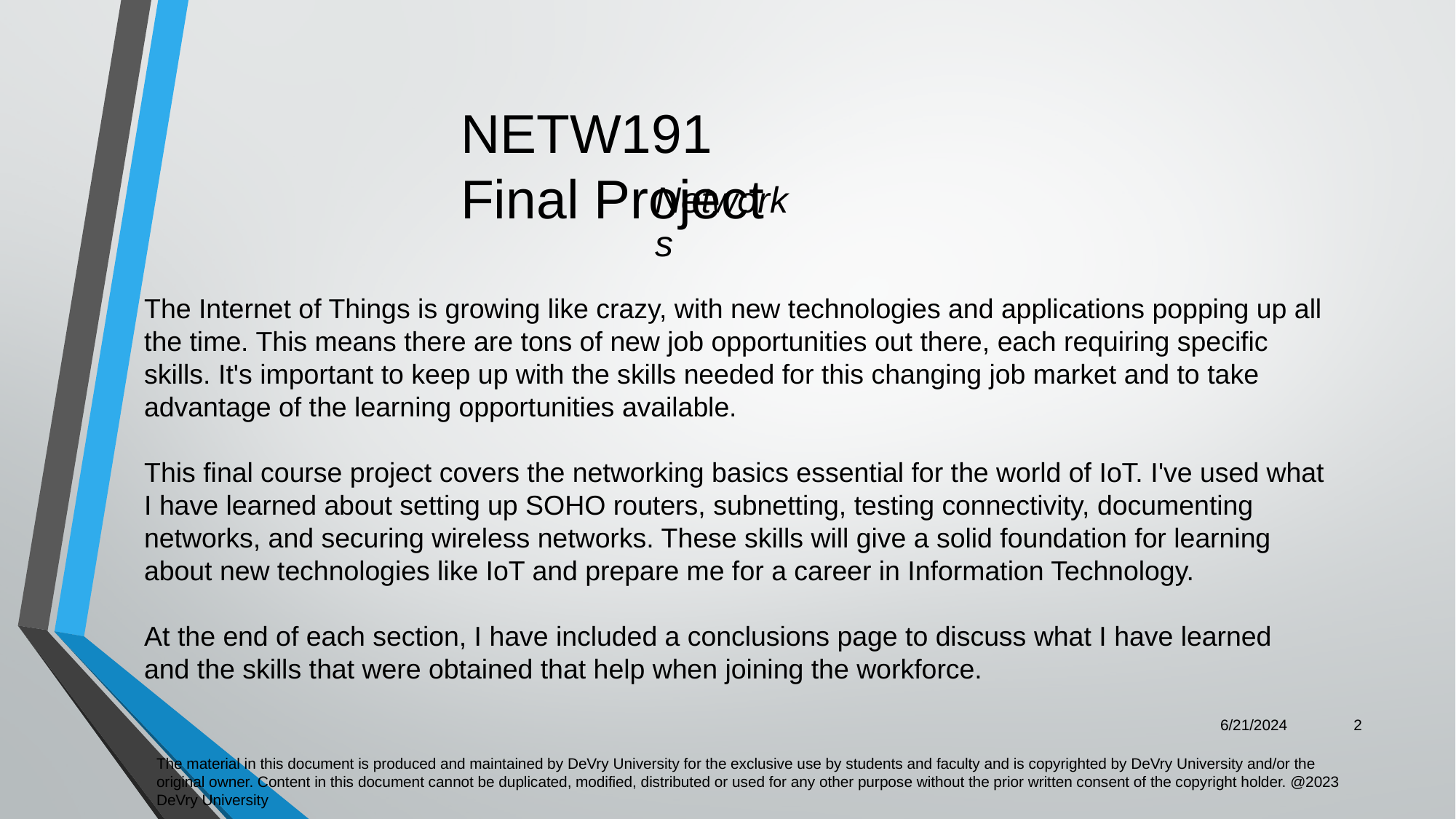

NETW191 Final Project
Networks
The Internet of Things is growing like crazy, with new technologies and applications popping up all the time. This means there are tons of new job opportunities out there, each requiring specific skills. It's important to keep up with the skills needed for this changing job market and to take advantage of the learning opportunities available.

This final course project covers the networking basics essential for the world of IoT. I've used what I have learned about setting up SOHO routers, subnetting, testing connectivity, documenting networks, and securing wireless networks. These skills will give a solid foundation for learning about new technologies like IoT and prepare me for a career in Information Technology.

At the end of each section, I have included a conclusions page to discuss what I have learned and the skills that were obtained that help when joining the workforce.
6/21/2024
2
The material in this document is produced and maintained by DeVry University for the exclusive use by students and faculty and is copyrighted by DeVry University and/or the original owner. Content in this document cannot be duplicated, modified, distributed or used for any other purpose without the prior written consent of the copyright holder. @2023 DeVry University